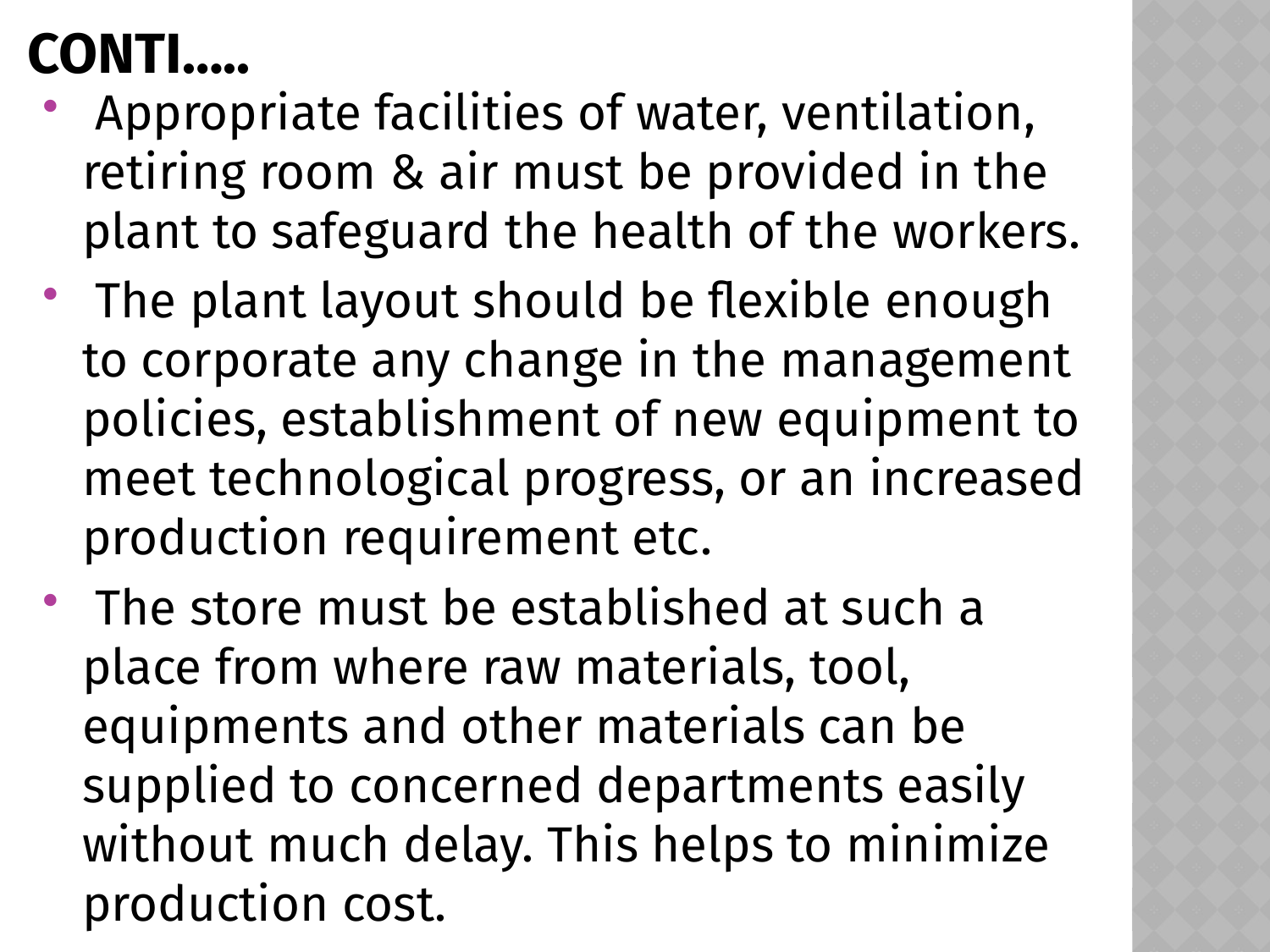

# Conti…..
 Appropriate facilities of water, ventilation, retiring room & air must be provided in the plant to safeguard the health of the workers.
 The plant layout should be flexible enough to corporate any change in the management policies, establishment of new equipment to meet technological progress, or an increased production requirement etc.
 The store must be established at such a place from where raw materials, tool, equipments and other materials can be supplied to concerned departments easily without much delay. This helps to minimize production cost.